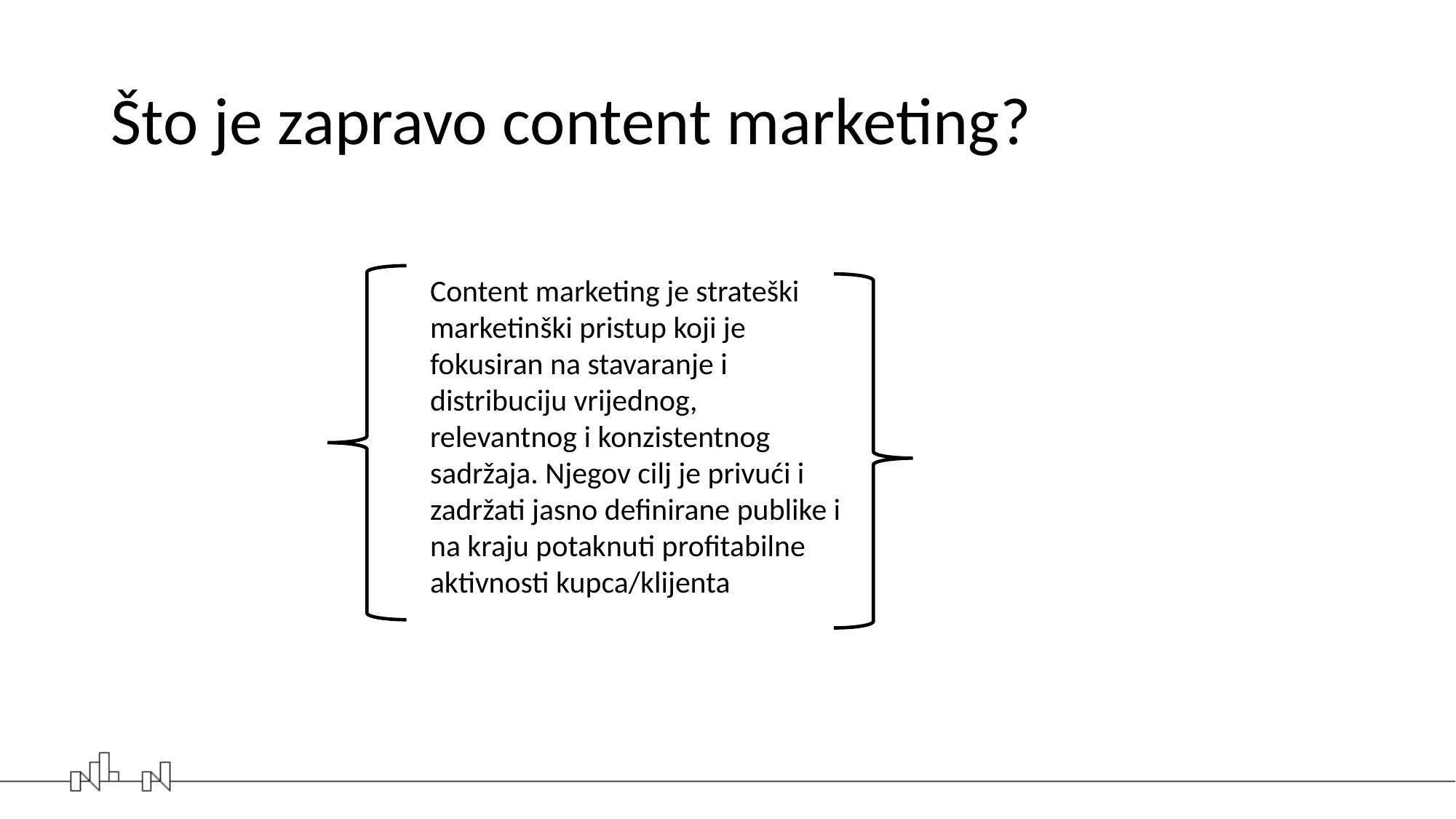

# Što je zapravo content marketing?

Content marketing je strateški marketinški pristup koji je fokusiran na stavaranje i distribuciju vrijednog, relevantnog i konzistentnog sadržaja. Njegov cilj je privući i zadržati jasno definirane publike i na kraju potaknuti profitabilne aktivnosti kupca/klijenta